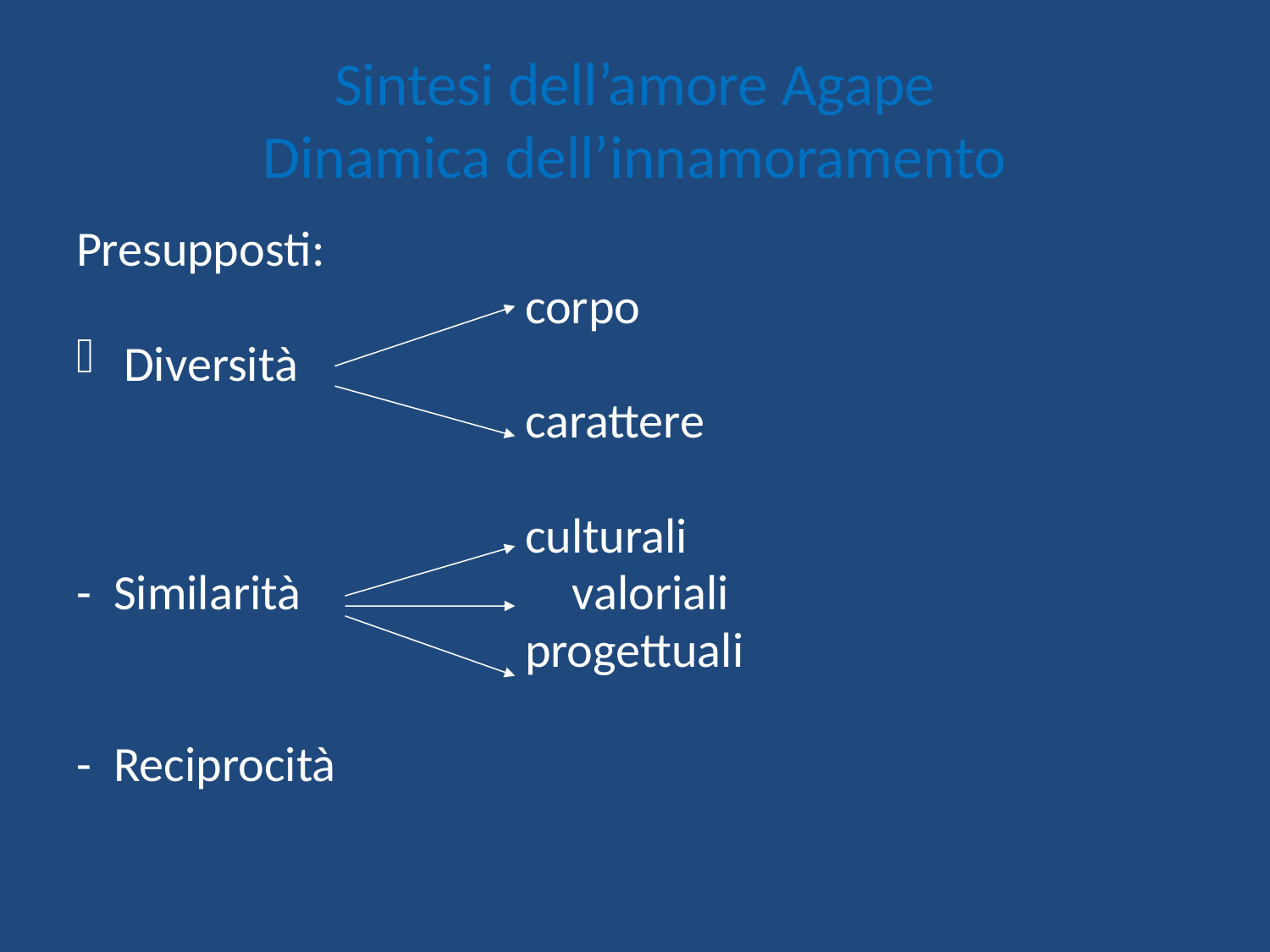

# Sintesi dell’amore Agape Dinamica dell’innamoramento
Presupposti:
                                        corpo
Diversità
                                        carattere

                                        culturali
-  Similarità		      valoriali
                                        progettuali

-  Reciprocità